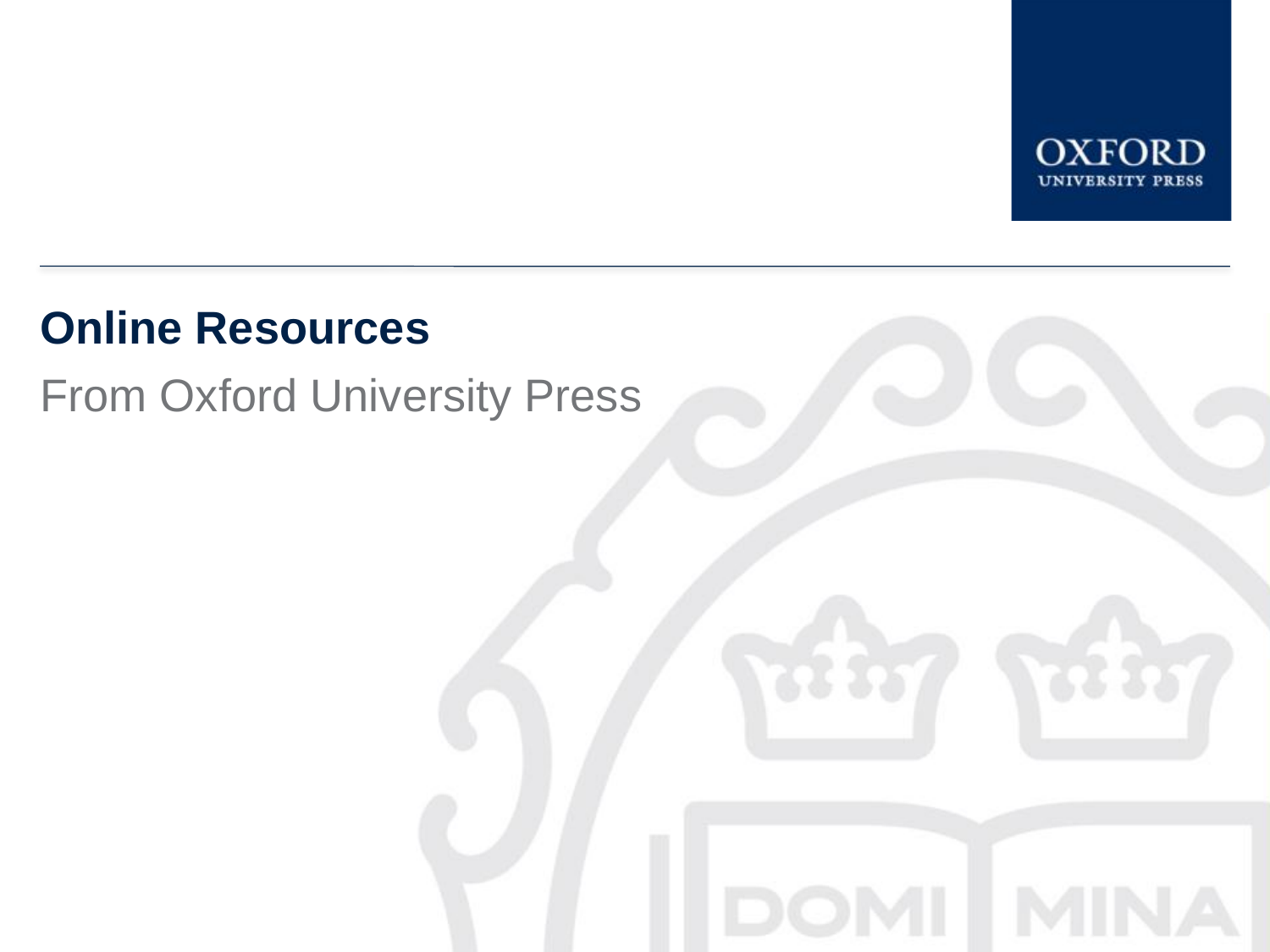

# Online Resources
From Oxford University Press